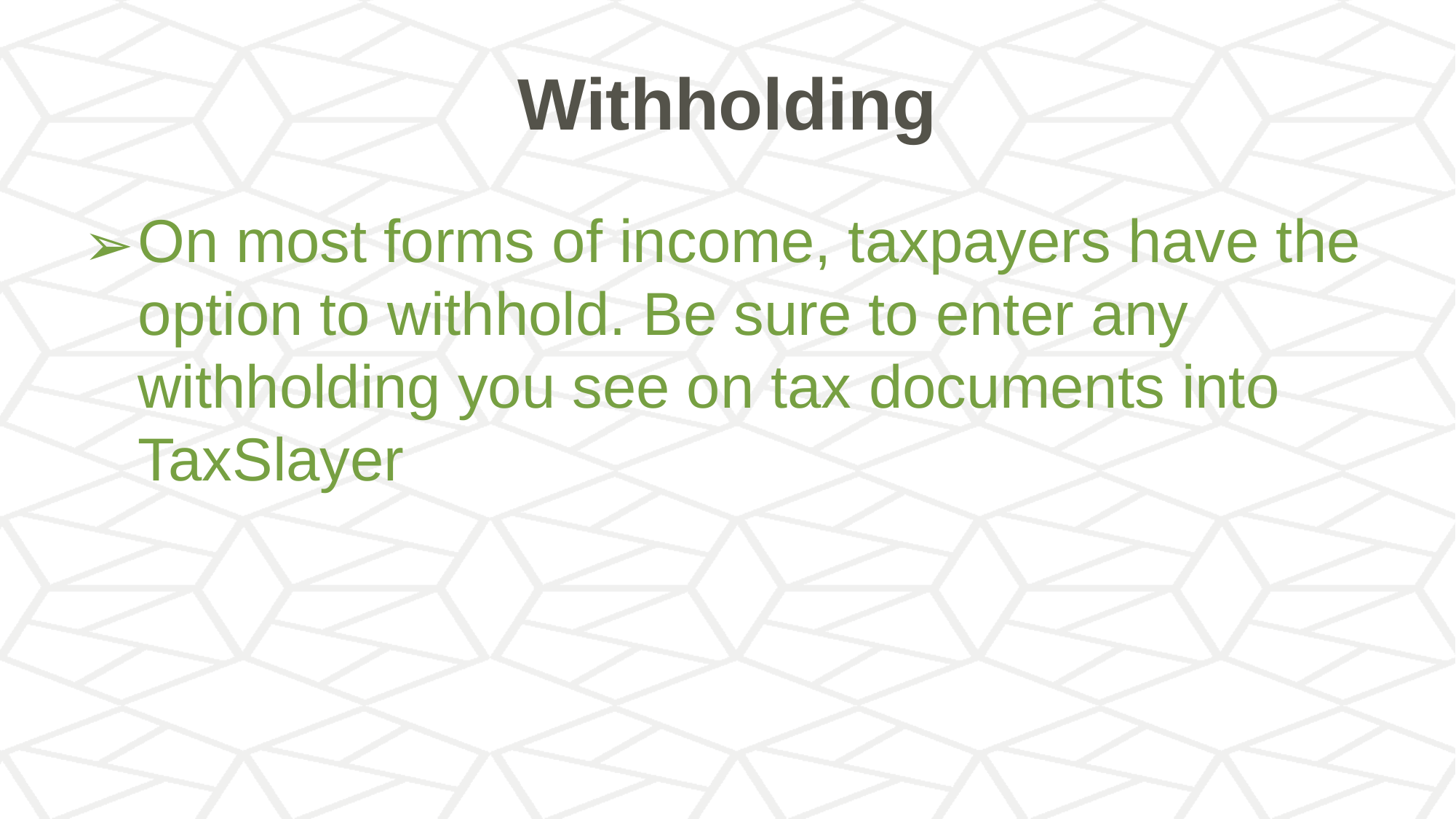

# Withholding
On most forms of income, taxpayers have the option to withhold. Be sure to enter any withholding you see on tax documents into TaxSlayer